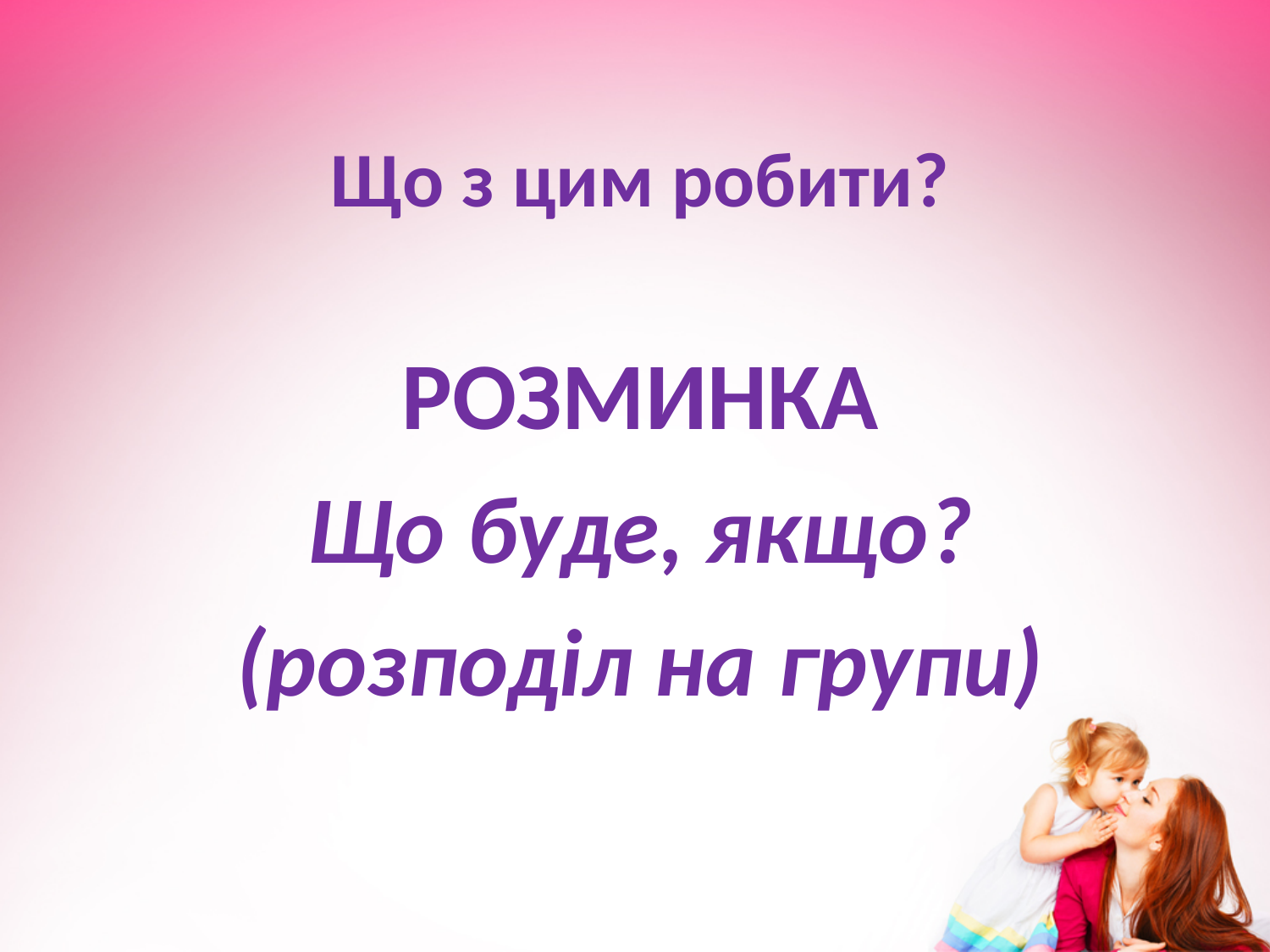

# Що з цим робити?
РОЗМИНКА
Що буде, якщо?
(розподіл на групи)